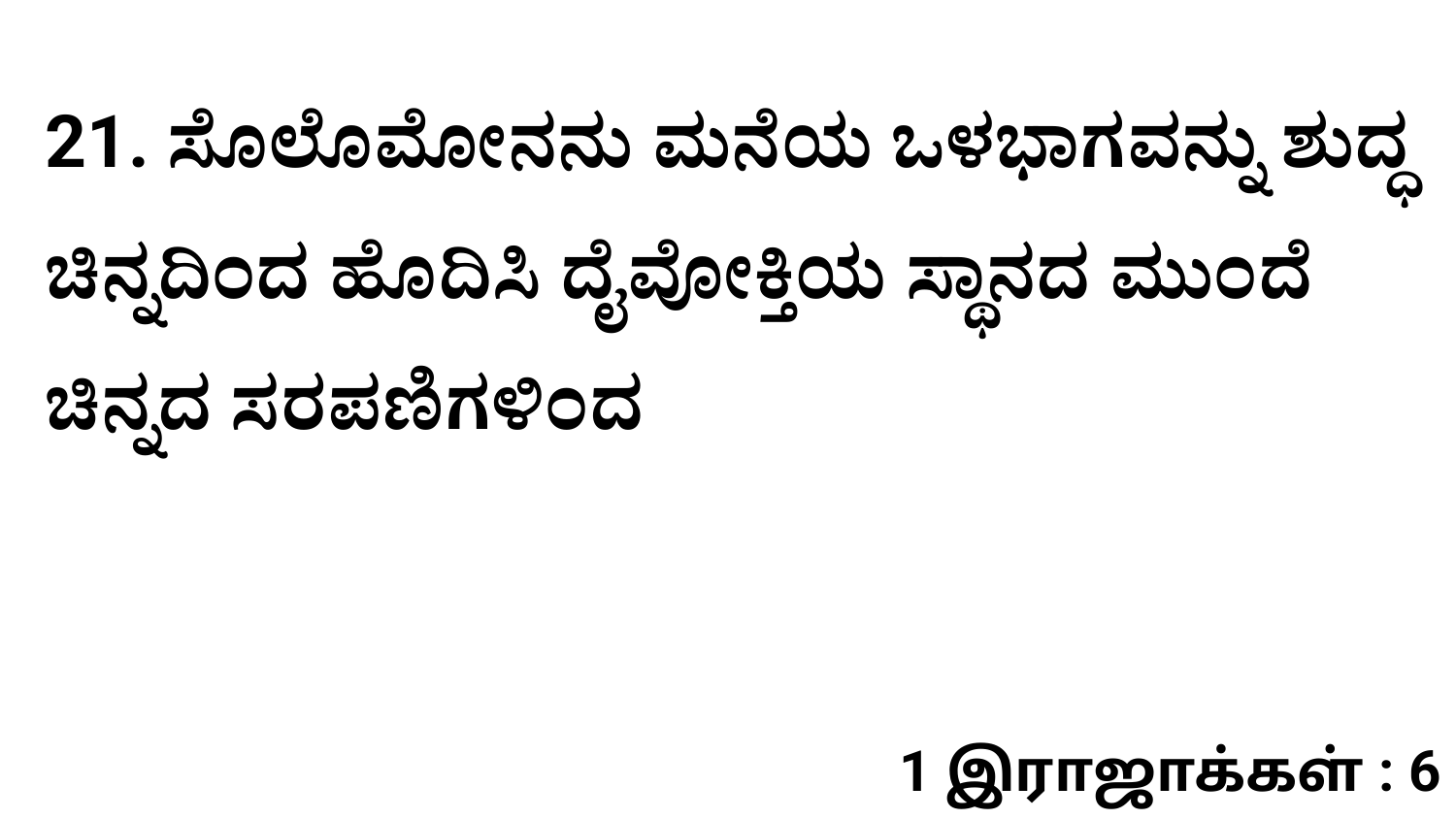

21. ಸೊಲೊಮೋನನು ಮನೆಯ ಒಳಭಾಗವನ್ನು ಶುದ್ಧ ಚಿನ್ನದಿಂದ ಹೊದಿಸಿ ದೈವೋಕ್ತಿಯ ಸ್ಥಾನದ ಮುಂದೆ ಚಿನ್ನದ ಸರಪಣಿಗಳಿಂದ
1 இராஜாக்கள் : 6